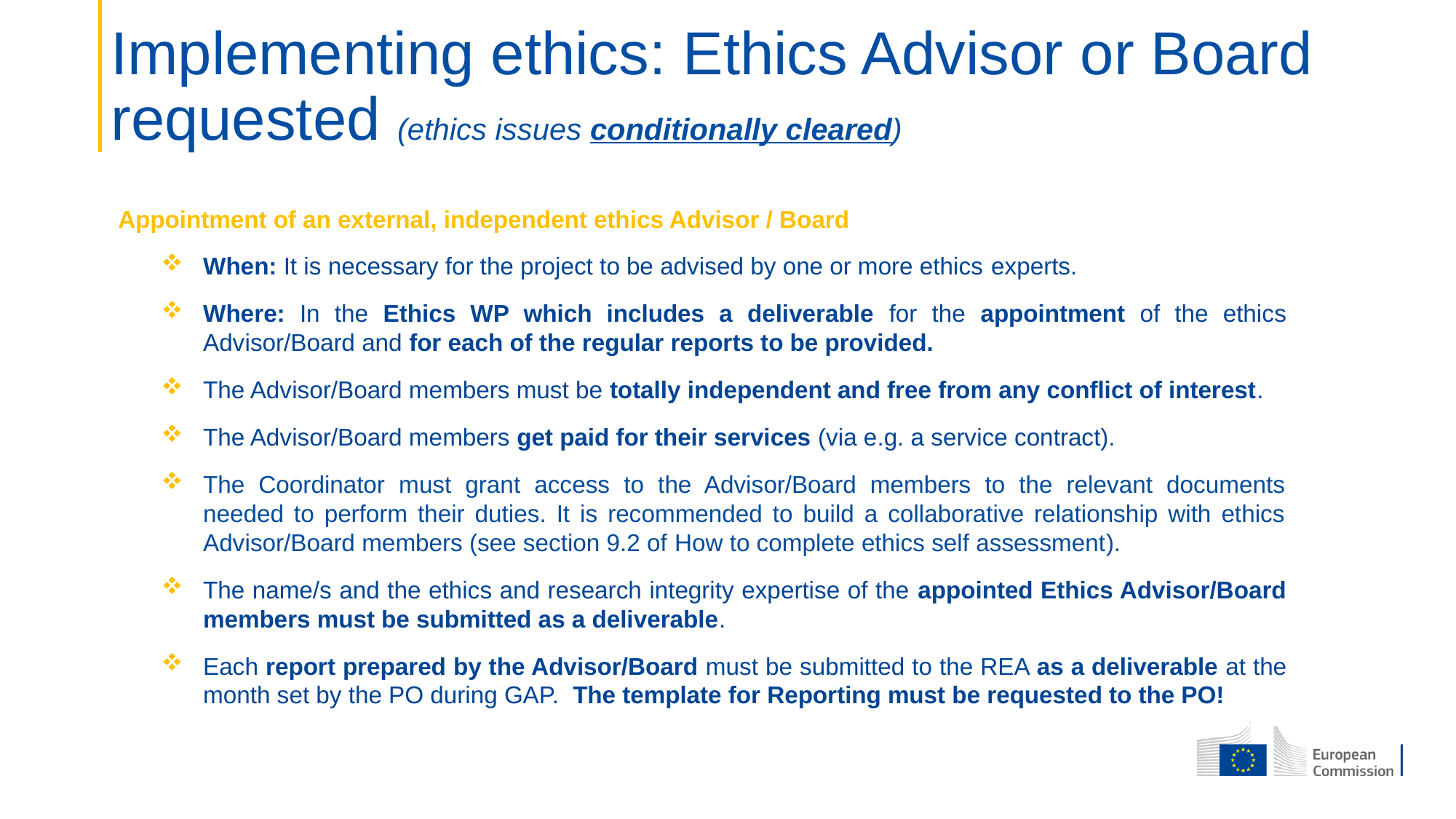

# Implementing ethics: Ethics Advisor or Board requested (ethics issues conditionally cleared)
Appointment of an external, independent ethics Advisor / Board
When: It is necessary for the project to be advised by one or more ethics experts.
Where: In the Ethics WP which includes a deliverable for the appointment of the ethics Advisor/Board and for each of the regular reports to be provided.
The Advisor/Board members must be totally independent and free from any conflict of interest.
The Advisor/Board members get paid for their services (via e.g. a service contract).
The Coordinator must grant access to the Advisor/Board members to the relevant documents needed to perform their duties. It is recommended to build a collaborative relationship with ethics Advisor/Board members (see section 9.2 of How to complete ethics self assessment).
The name/s and the ethics and research integrity expertise of the appointed Ethics Advisor/Board members must be submitted as a deliverable.
Each report prepared by the Advisor/Board must be submitted to the REA as a deliverable at the month set by the PO during GAP.  The template for Reporting must be requested to the PO!